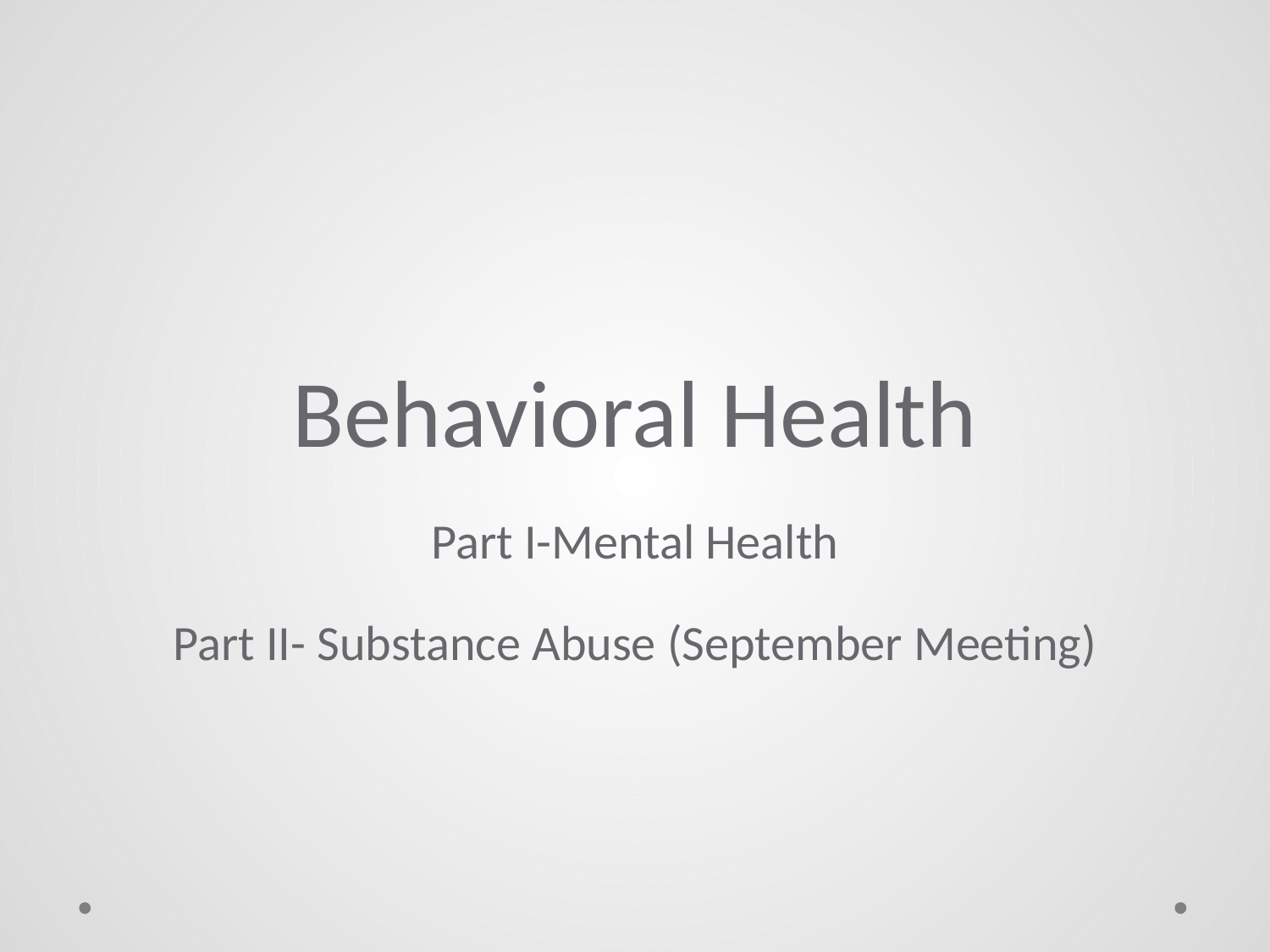

# Behavioral Health Part I-Mental Health Part II- Substance Abuse (September Meeting)